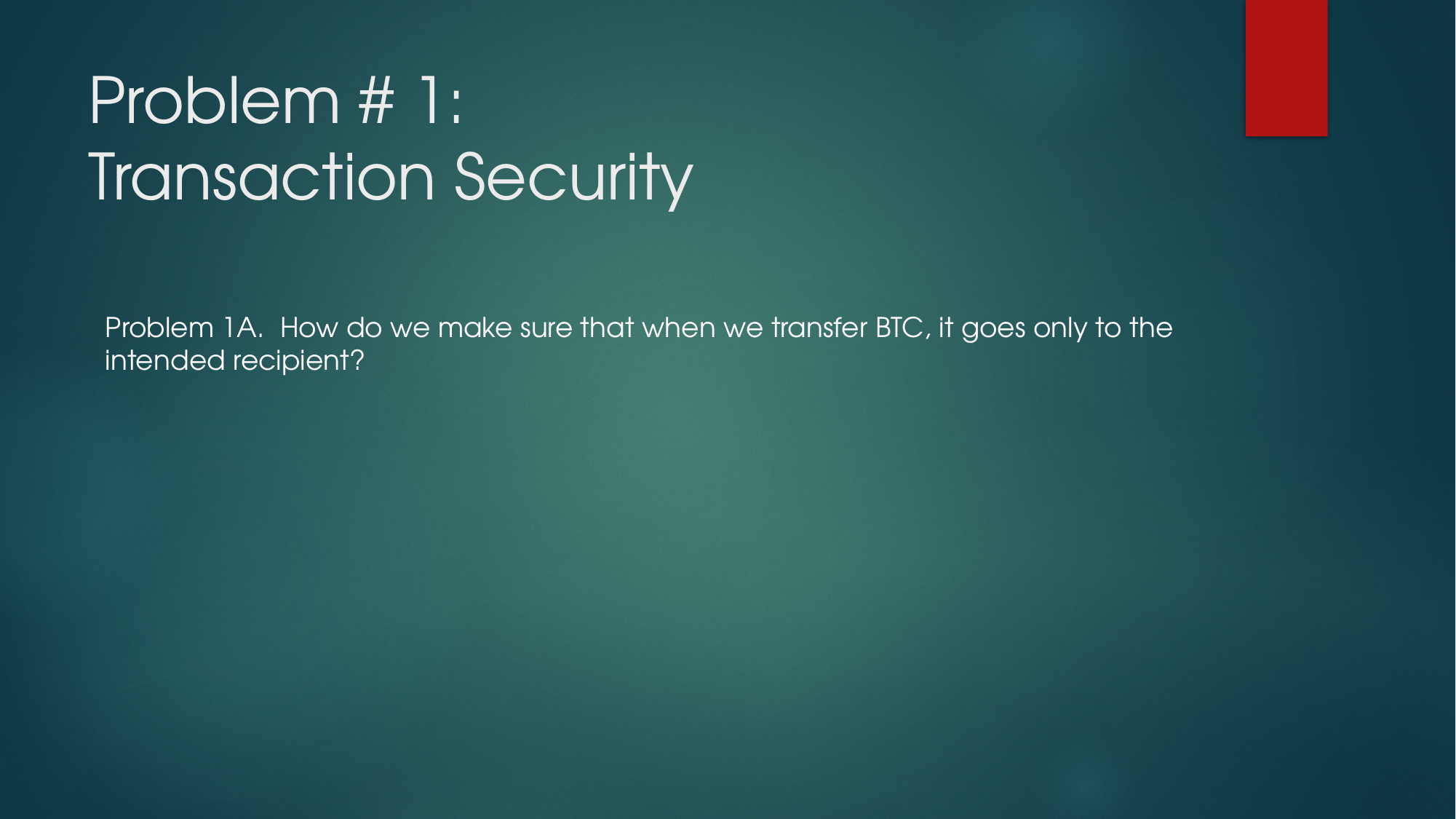

# Problem # 1: Transaction Security
Problem 1A.  How do we make sure that when we transfer BTC, it goes only to the intended recipient?